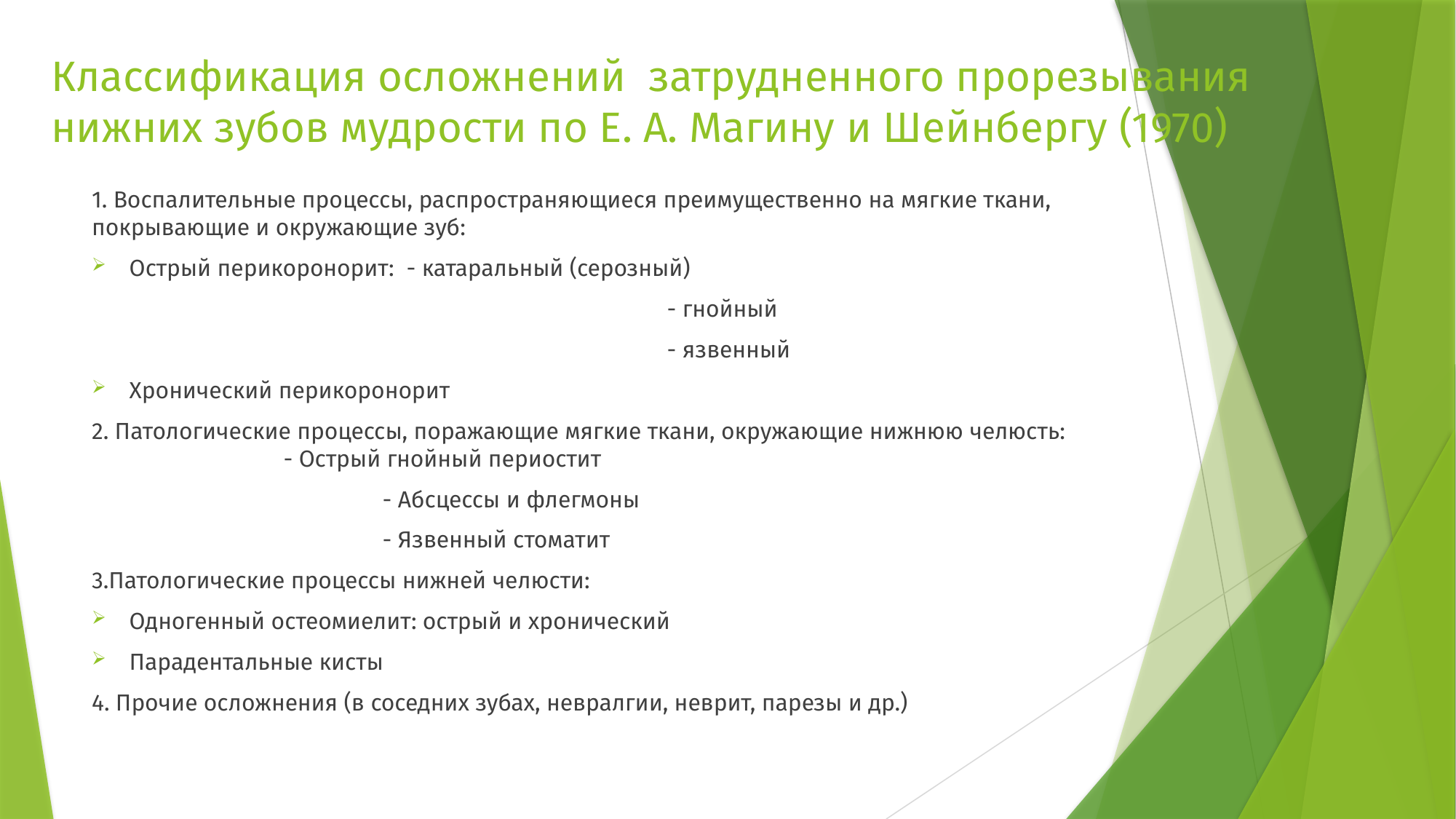

# Классификация осложнений  затрудненного прорезывания нижних зубов мудрости по Е. А. Магину и Шейнбергу (1970)
1. Воспалительные процессы, распространяющиеся преимущественно на мягкие ткани, покрывающие и окружающие зуб:
Острый перикоронорит:  - катаральный (серозный)
						   - гнойный
						   - язвенный
Хронический перикоронорит
2. Патологические процессы, поражающие мягкие ткани, окружающие нижнюю челюсть: 			 - Острый гнойный периостит
			  - Абсцессы и флегмоны
			  - Язвенный стоматит
3.Патологические процессы нижней челюсти:
Одногенный остеомиелит: острый и хронический
Парадентальные кисты
4. Прочие осложнения (в соседних зубах, невралгии, неврит, парезы и др.)